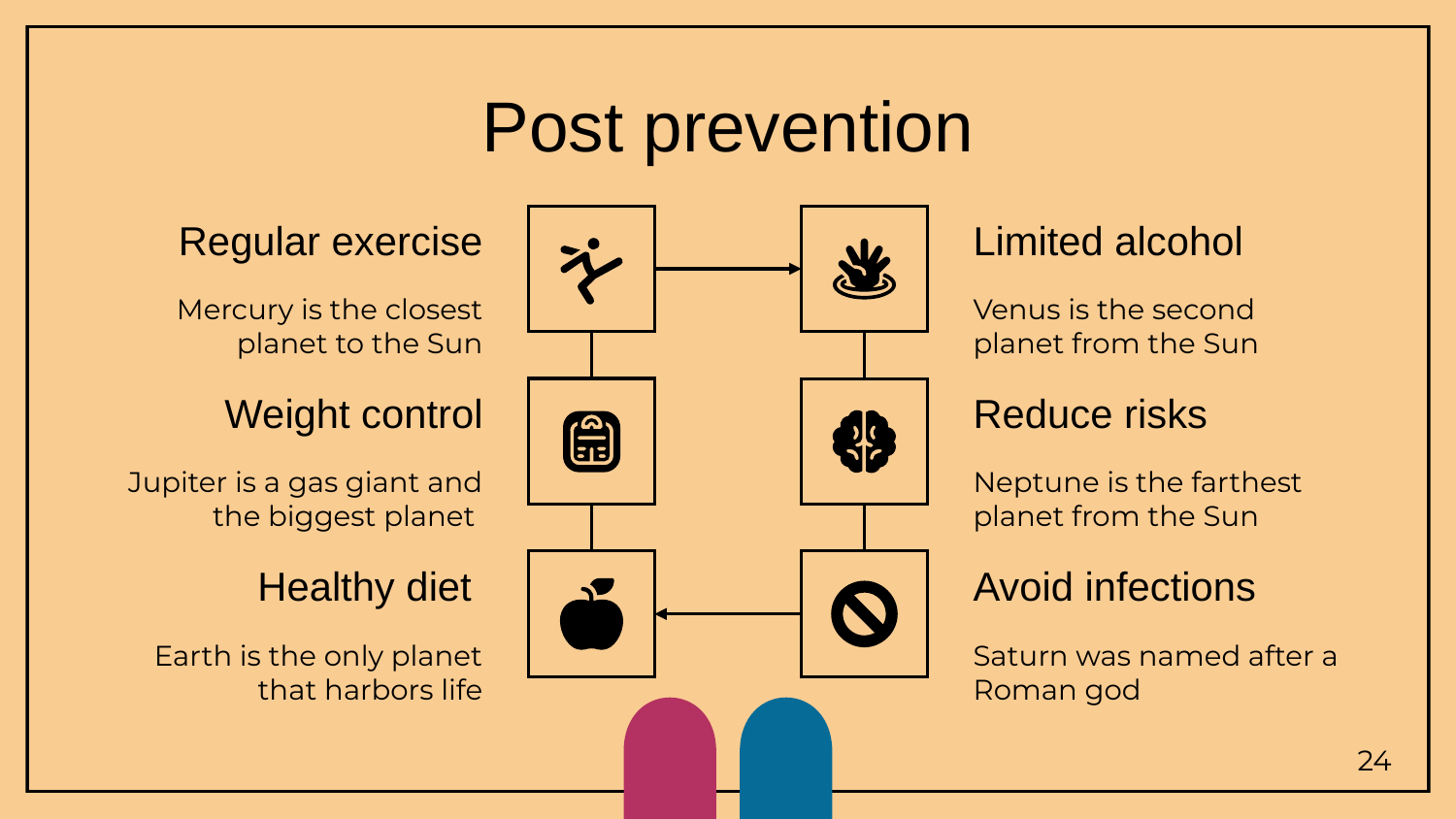

# Post prevention

Regular exercise
Limited alcohol

Mercury is the closest planet to the Sun
Venus is the second planet from the Sun

Weight control
Reduce risks

Jupiter is a gas giant and the biggest planet
Neptune is the farthest planet from the Sun

Healthy diet
Avoid infections

Earth is the only planet that harbors life
Saturn was named after a Roman god
24